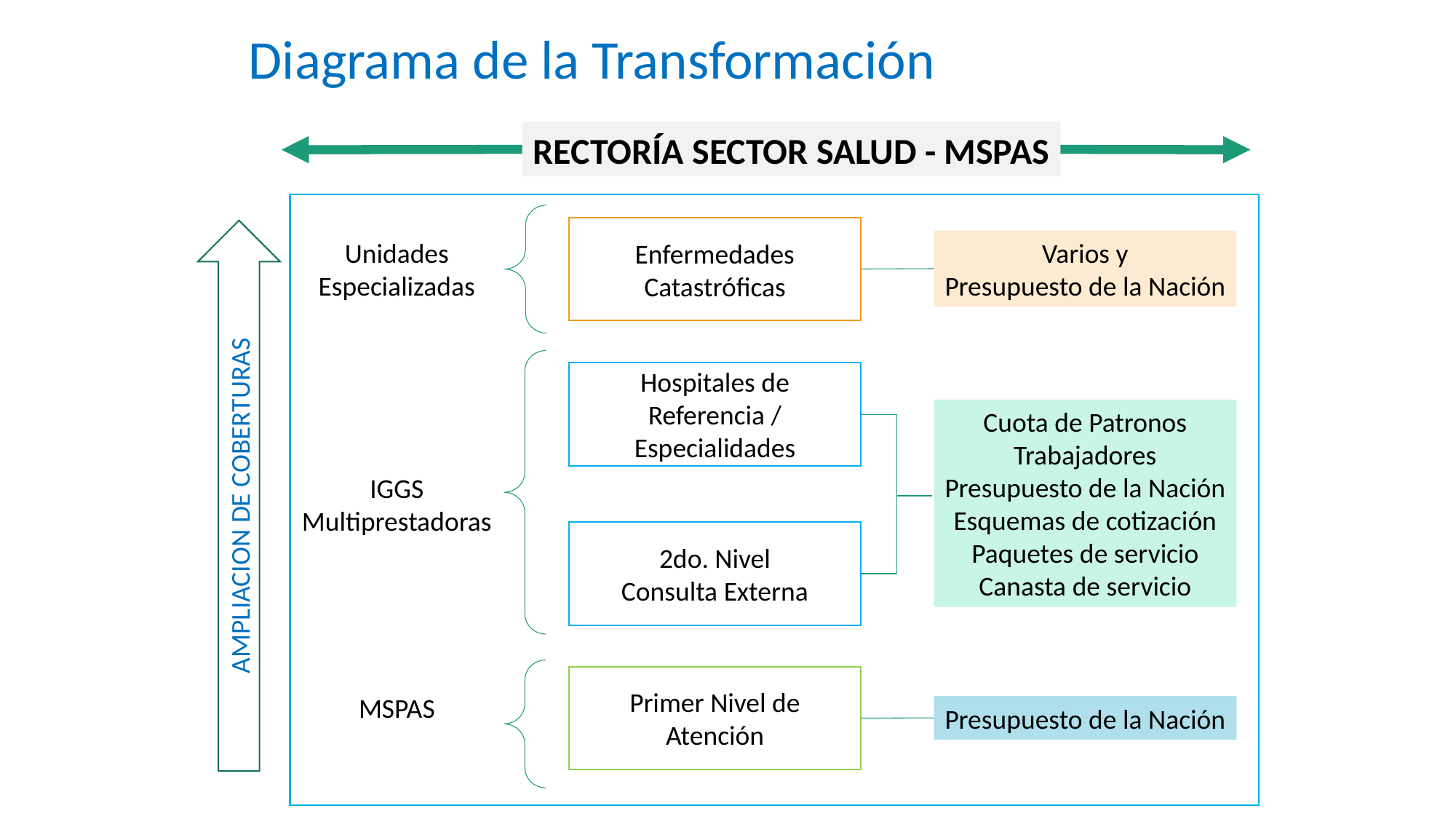

# Diagrama de la Transformación
RECTORÍA SECTOR SALUD - MSPAS

Enfermedades Catastróficas
Unidades
Especializadas
Varios y
Presupuesto de la Nación

Hospitales de Referencia / Especialidades
Cuota de Patronos
Trabajadores
Presupuesto de la Nación
Esquemas de cotización
Paquetes de servicio
Canasta de servicio
AMPLIACION DE COBERTURAS
IGGS
Multiprestadoras
2do. Nivel
Consulta Externa

Primer Nivel de Atención
MSPAS
Presupuesto de la Nación